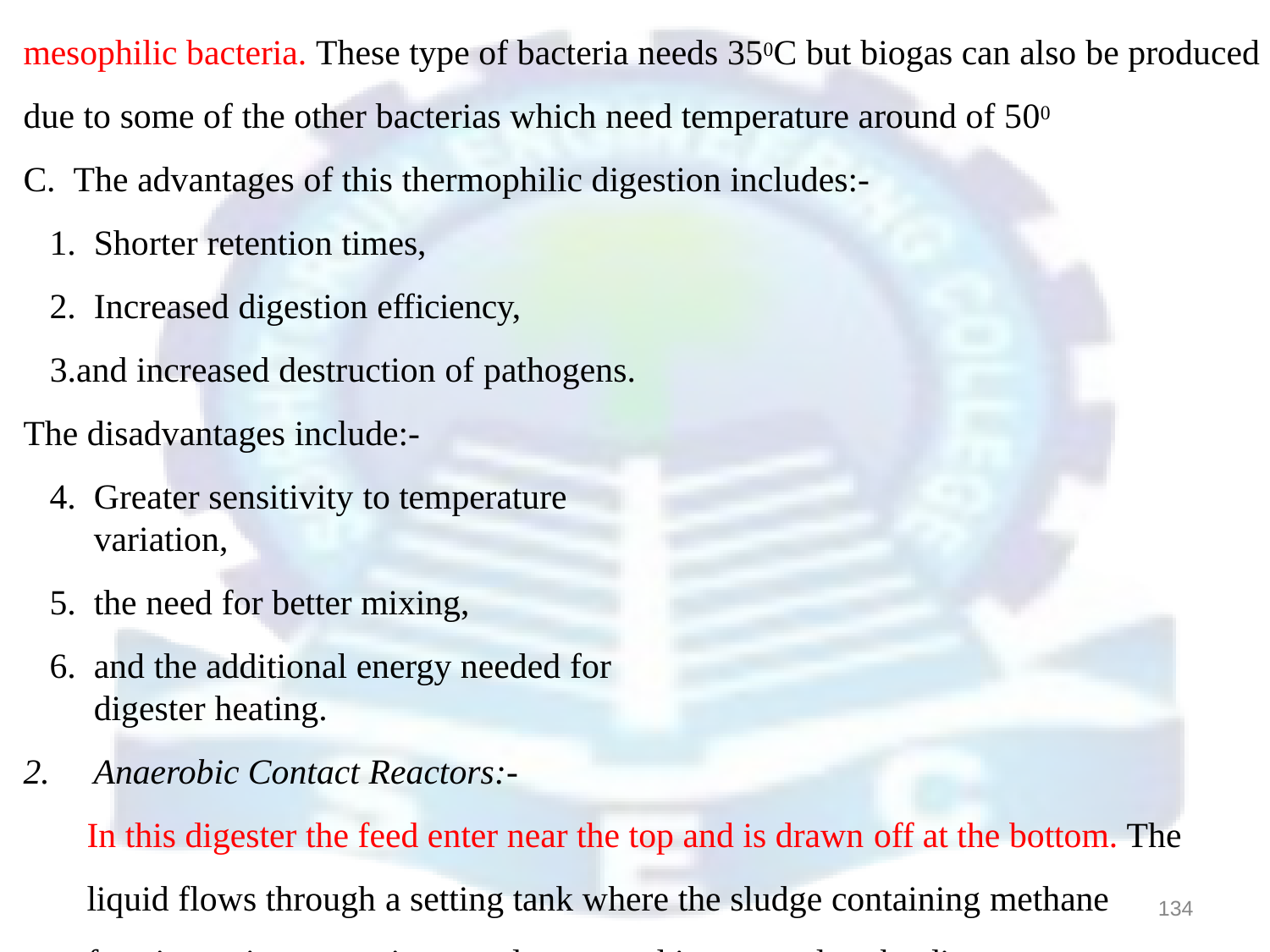

mesophilic bacteria. These type of bacteria needs 350C but biogas can also be produced
due to some of the other bacterias which need temperature around of 500 C.  The advantages of this thermophilic digestion includes:-
Shorter retention times,
Increased digestion efficiency,
and increased destruction of pathogens.  The disadvantages include:-
Greater sensitivity to temperature variation,
the need for better mixing,
and the additional energy needed for digester heating.
2.	Anaerobic Contact Reactors:-
In this digester the feed enter near the top and is drawn off at the bottom. The  liquid flows through a setting tank where the sludge containing methane forming  micro-organisms settles out and is returned to the digester.
134